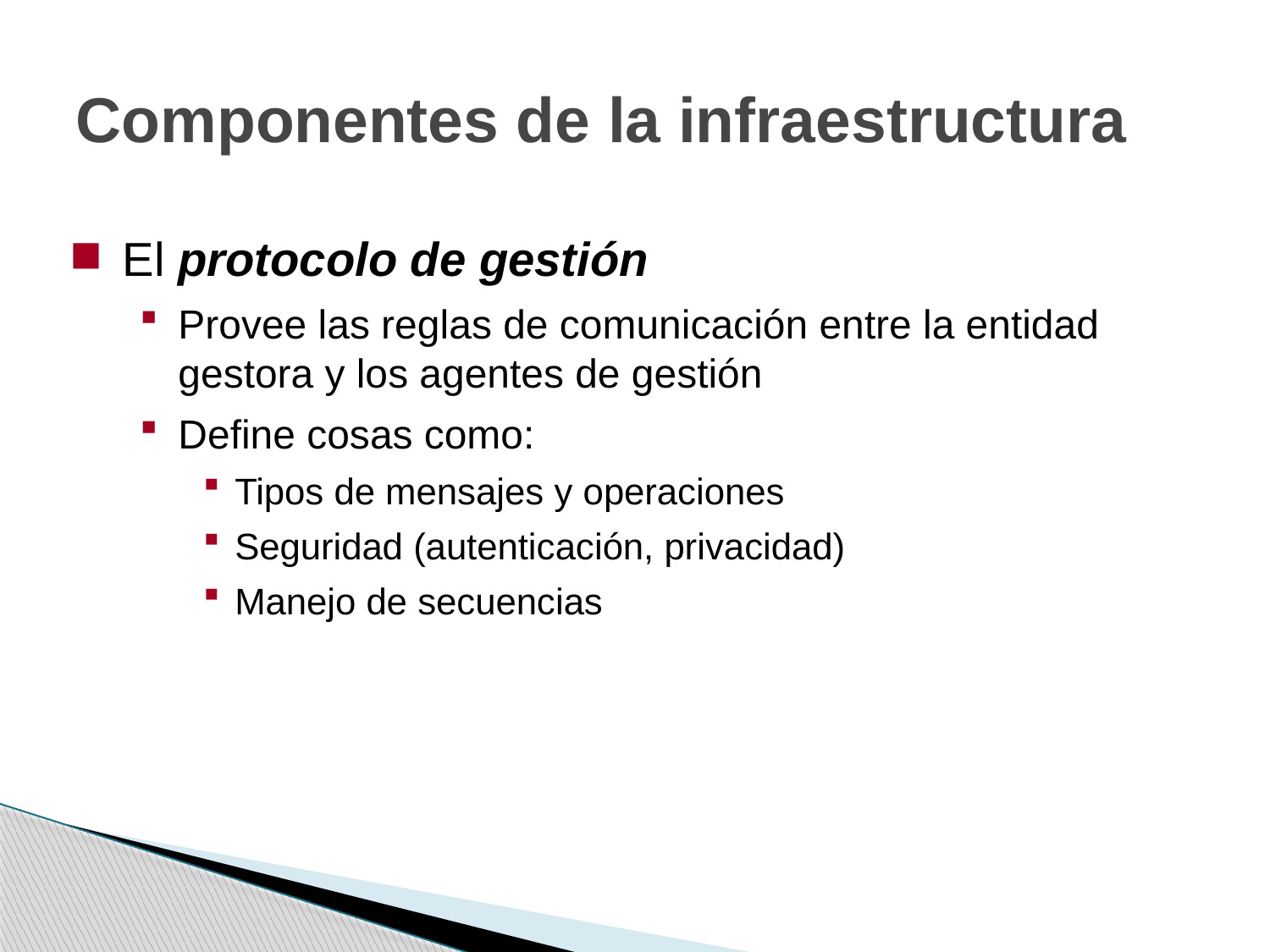

# Componentes de la infraestructura
El protocolo de gestión
Provee las reglas de comunicación entre la entidad gestora y los agentes de gestión
Define cosas como:
Tipos de mensajes y operaciones
Seguridad (autenticación, privacidad)‏
Manejo de secuencias